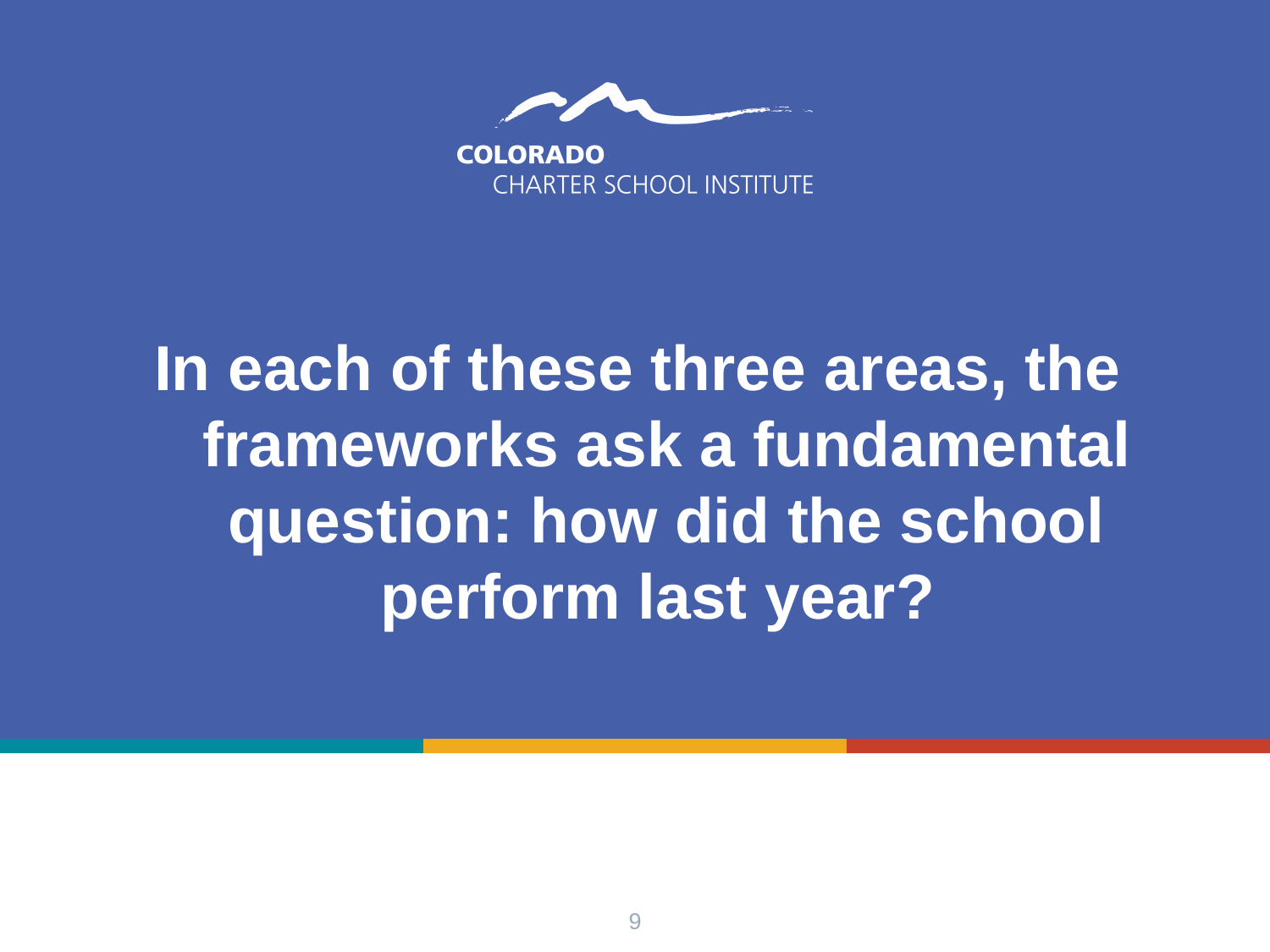

# CARS Overview
In each of these three areas, the frameworks ask a fundamental question: how did the school perform last year?
9